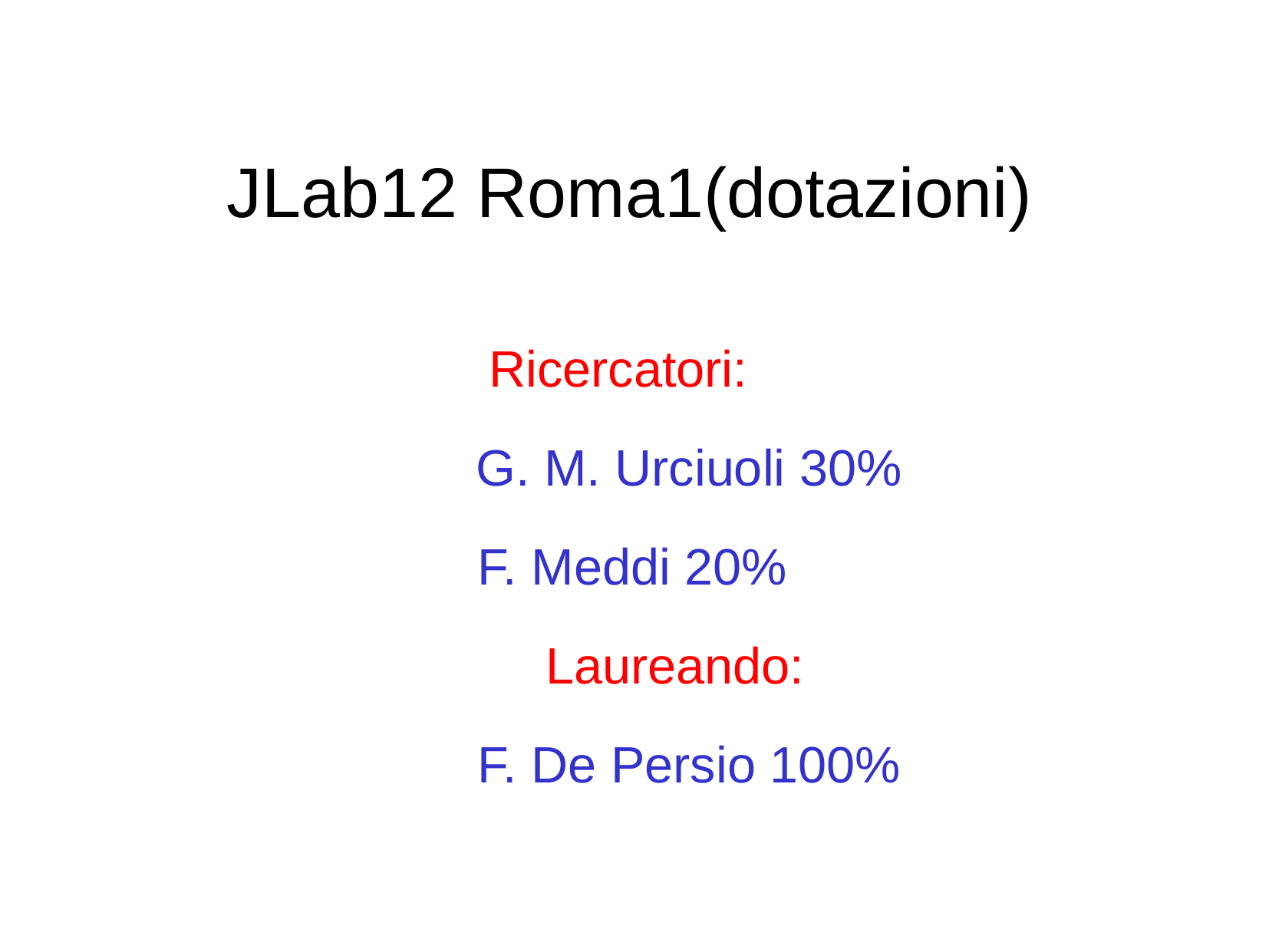

# JLab12 Roma1(dotazioni)
Ricercatori:
         G. M. Urciuoli 30%
 F. Meddi 20%
       Laureando:
         F. De Persio 100%